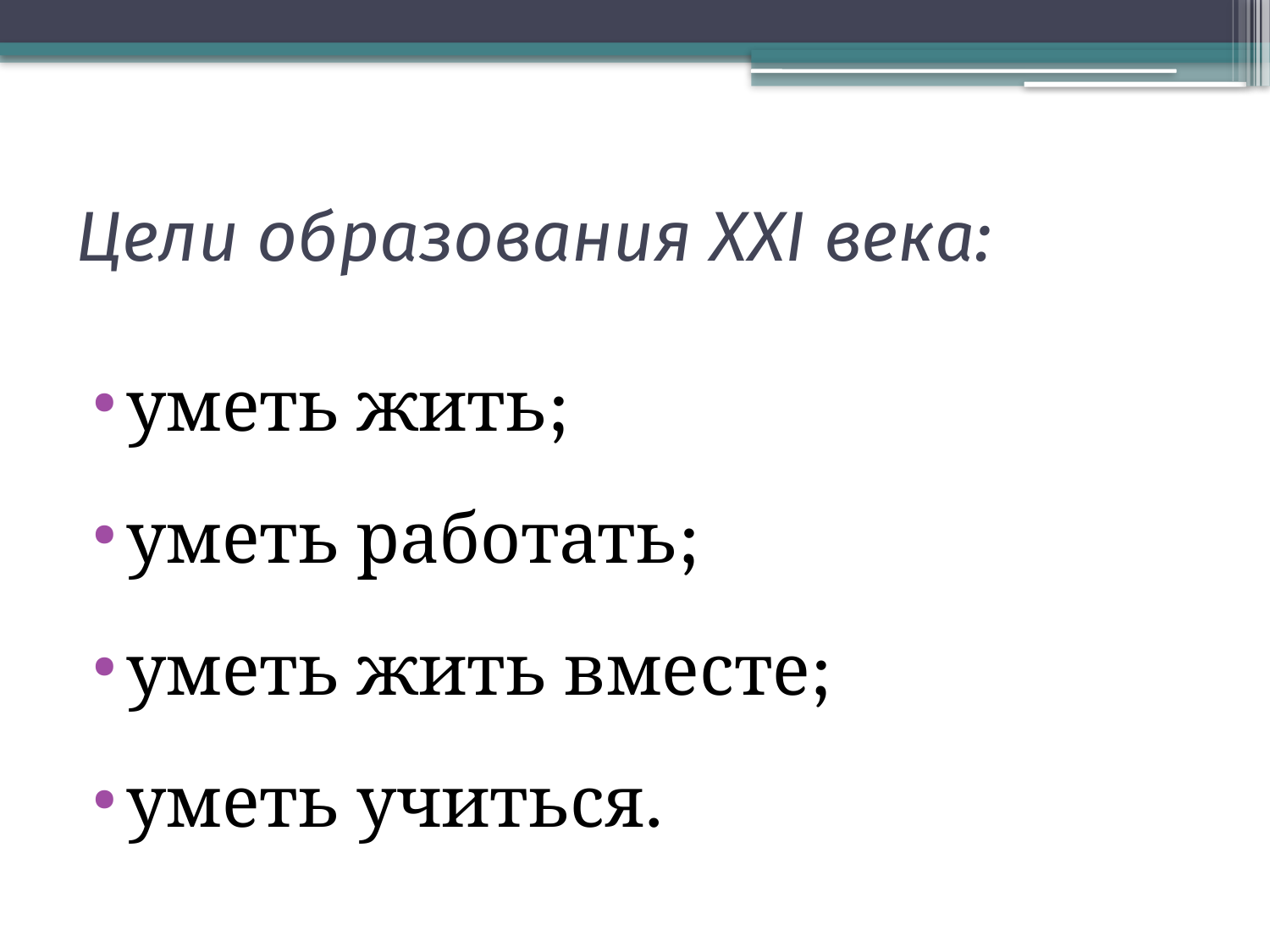

# Цели образования ХХІ века:
уметь жить;
уметь работать;
уметь жить вместе;
уметь учиться.